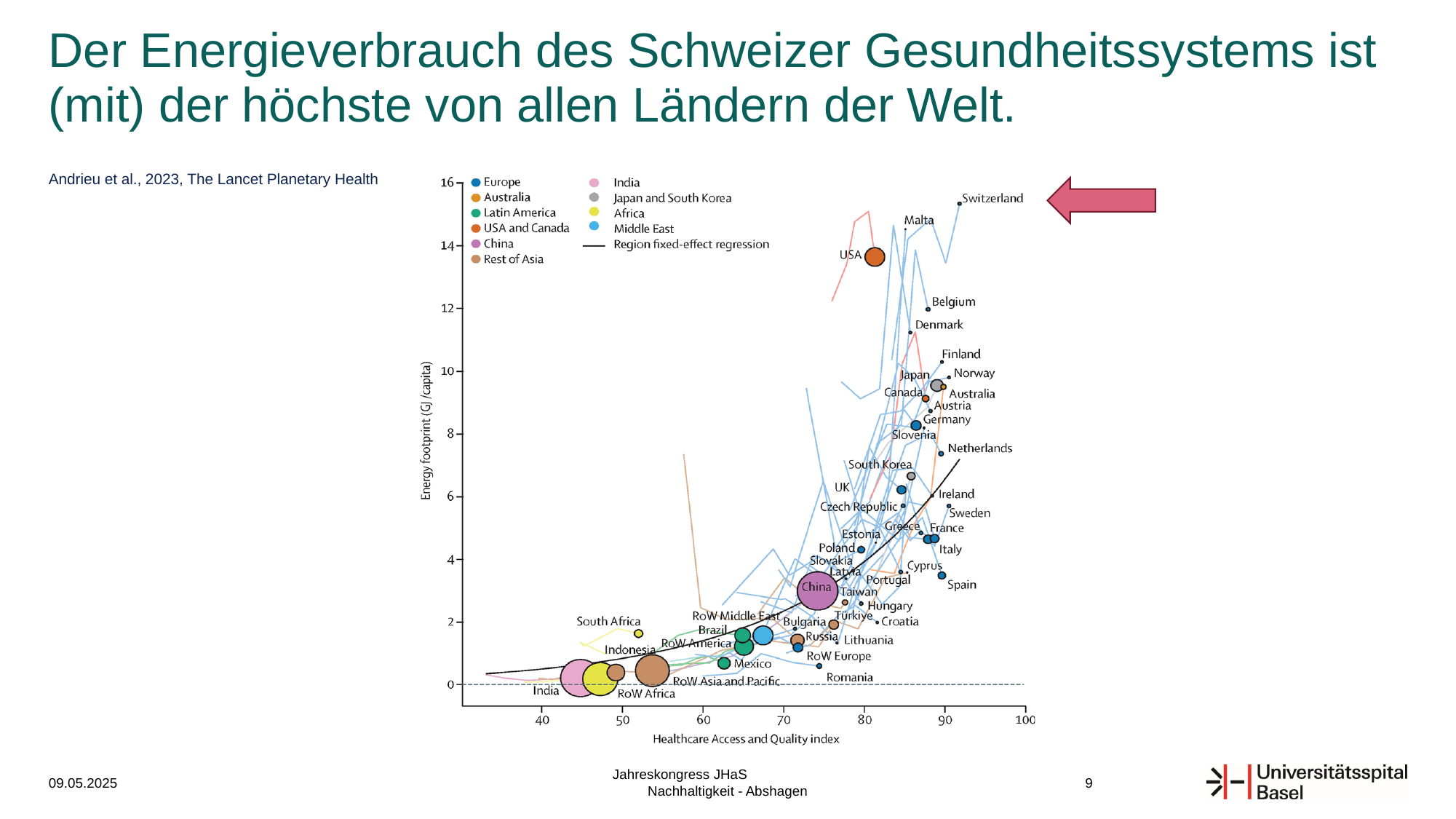

# Der Energieverbrauch des Schweizer Gesundheitssystems ist (mit) der höchste von allen Ländern der Welt.
Andrieu et al., 2023, The Lancet Planetary Health

09.05.2025
Jahreskongress JHaS                          Nachhaltigkeit - Abshagen
9